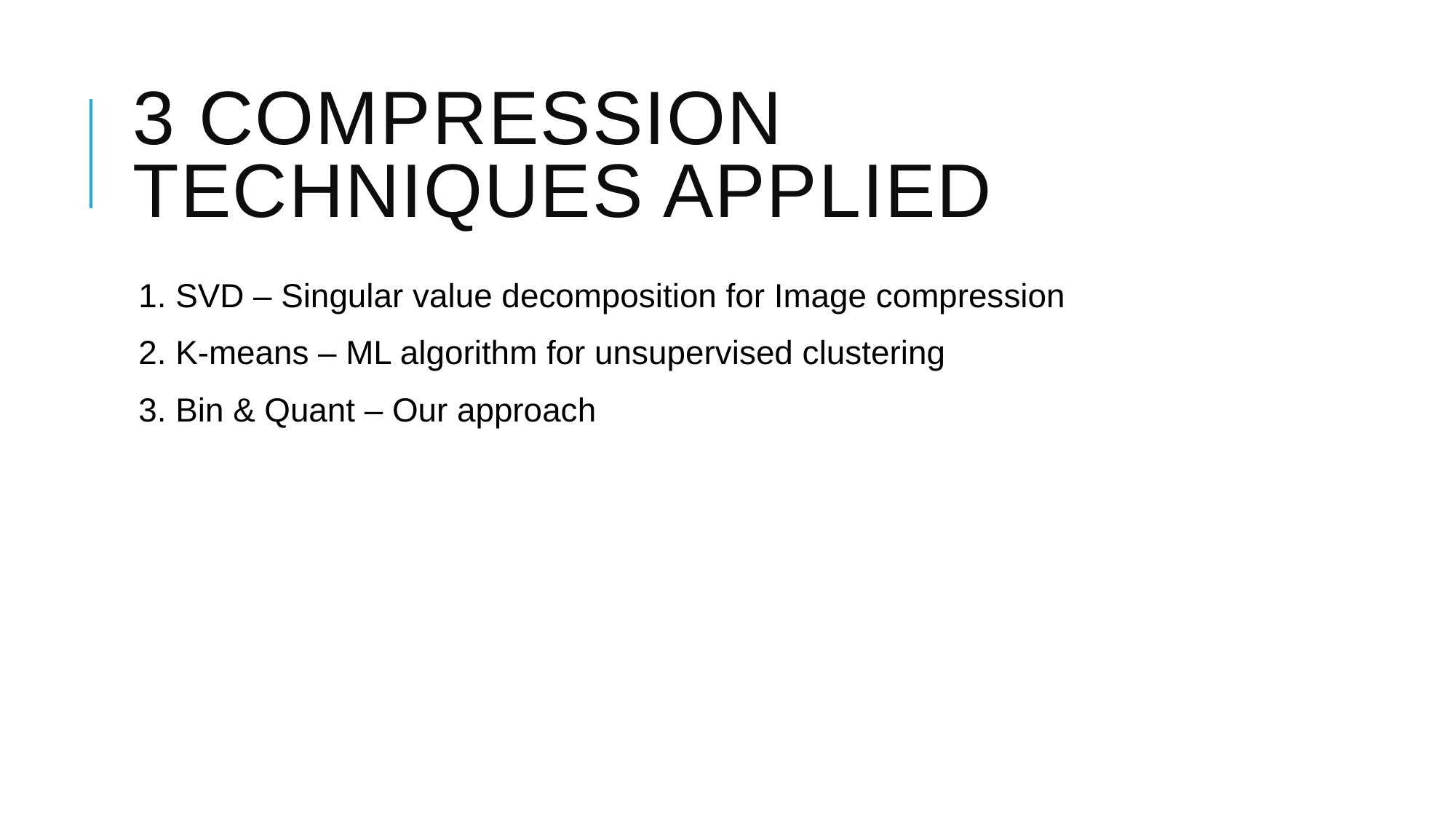

# 3 compression techniques applied
1. SVD – Singular value decomposition for Image compression
2. K-means – ML algorithm for unsupervised clustering
3. Bin & Quant – Our approach